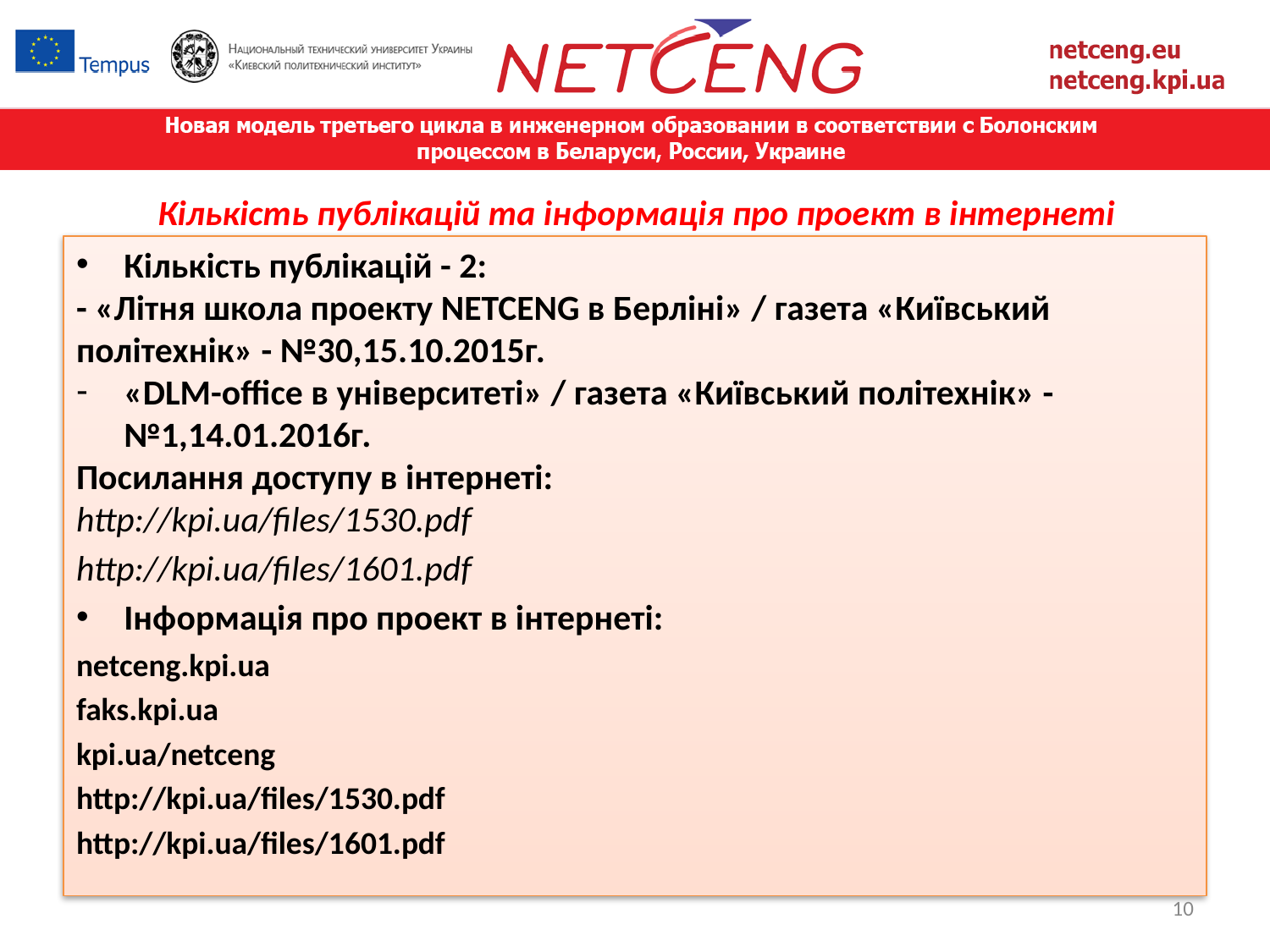

# Кількість публікацій та інформація про проект в інтернеті
Кількість публікацій - 2:
- «Літня школа проекту NETCENG в Берліні» / газета «Київський політехнік» - №30,15.10.2015г.
«DLM-office в університеті» / газета «Київський політехнік» - №1,14.01.2016г.
Посилання доступу в інтернеті:
http://kpi.ua/files/1530.pdf
http://kpi.ua/files/1601.pdf
Інформація про проект в інтернеті:
netceng.kpi.ua
faks.kpi.ua
kpi.ua/netceng
http://kpi.ua/files/1530.pdf
http://kpi.ua/files/1601.pdf

10